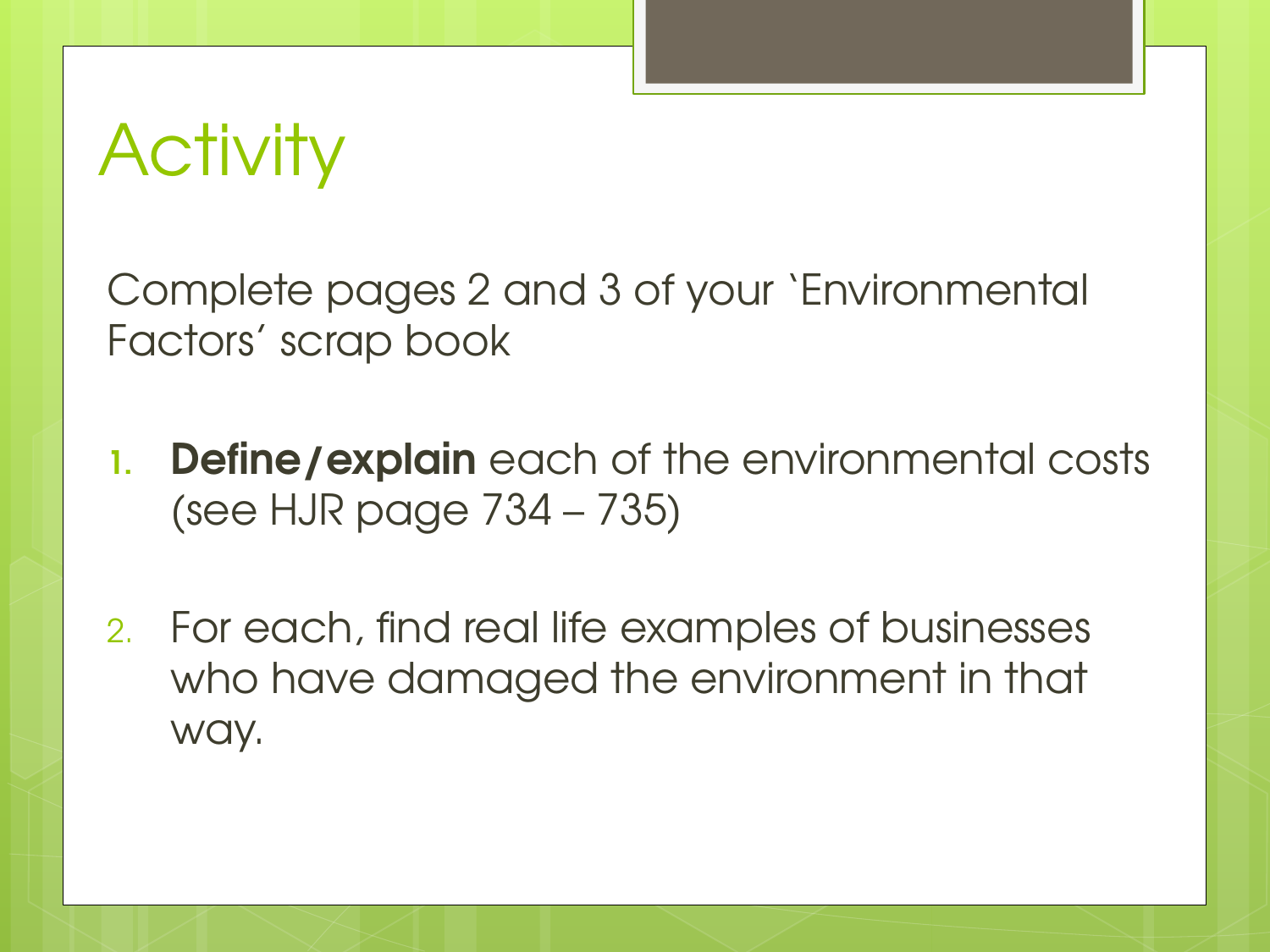

# Activity
Complete pages 2 and 3 of your ‘Environmental Factors’ scrap book

Define/explain each of the environmental costs (see HJR page 734 – 735)

For each, find real life examples of businesses who have damaged the environment in that way.